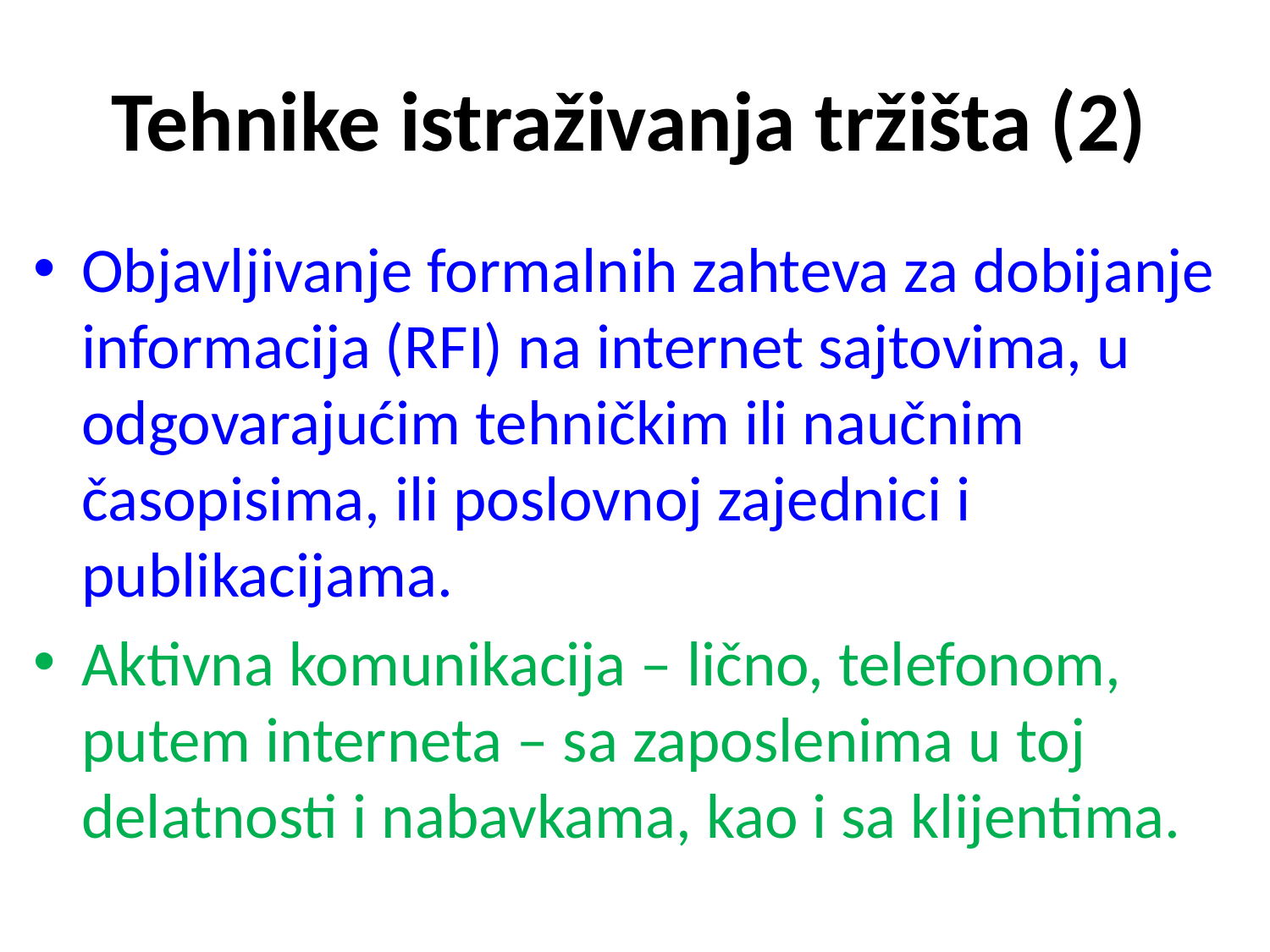

# Tehnike istraživanja tržišta (2)
Objavljivanje formalnih zahteva za dobijanje informacija (RFI) na internet sajtovima, u odgovarajućim tehničkim ili naučnim časopisima, ili poslovnoj zajednici i publikacijama.
Aktivna komunikacija – lično, telefonom, putem interneta – sa zaposlenima u toj delatnosti i nabavkama, kao i sa klijentima.